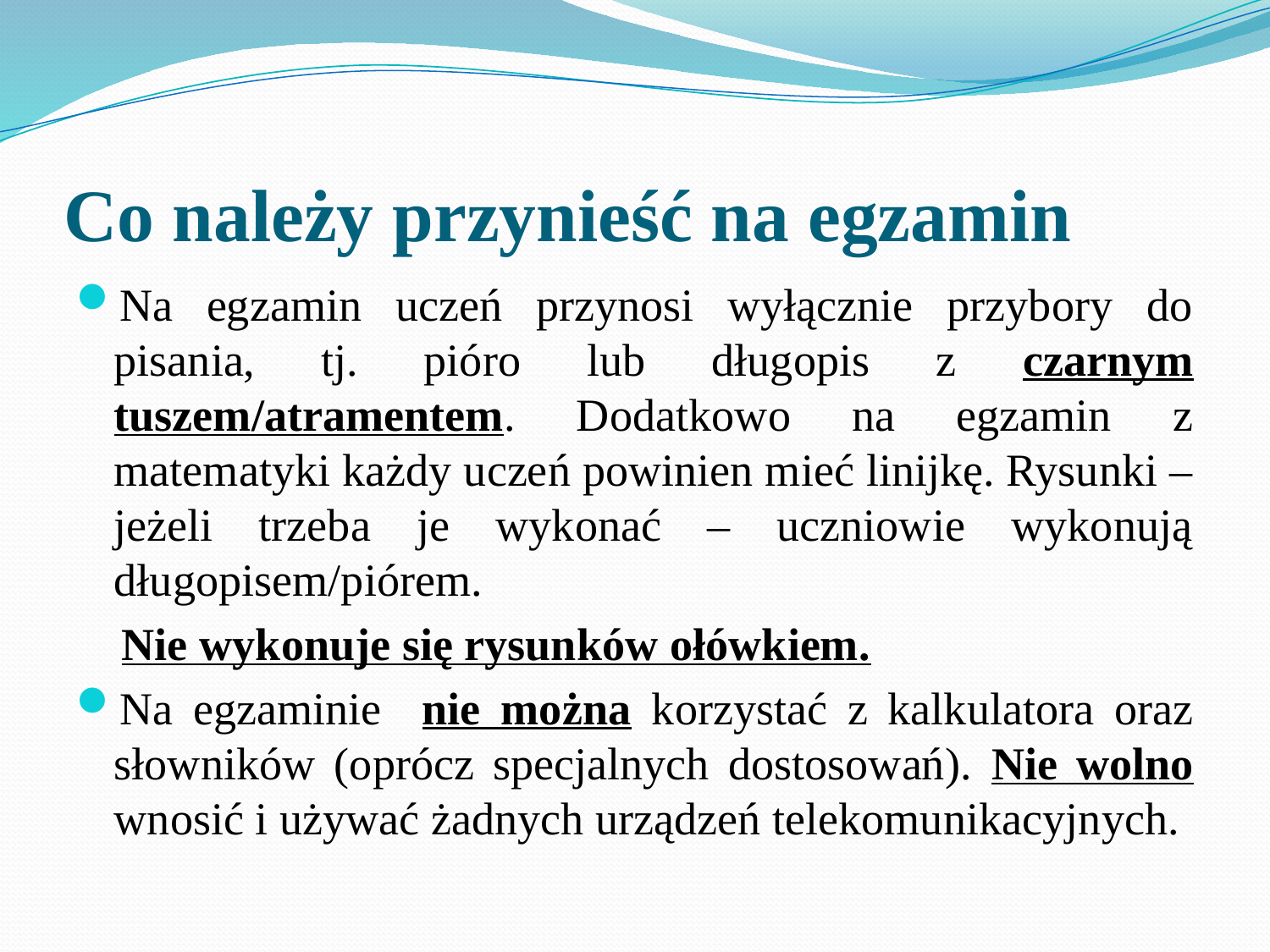

# Co należy przynieść na egzamin
Na egzamin uczeń przynosi wyłącznie przybory do pisania, tj. pióro lub długopis z czarnym tuszem/atramentem. Dodatkowo na egzamin z matematyki każdy uczeń powinien mieć linijkę. Rysunki – jeżeli trzeba je wykonać – uczniowie wykonują długopisem/piórem.
    Nie wykonuje się rysunków ołówkiem.
Na egzaminie  nie można korzystać z kalkulatora oraz słowników (oprócz specjalnych dostosowań). Nie wolno wnosić i używać żadnych urządzeń telekomunikacyjnych.